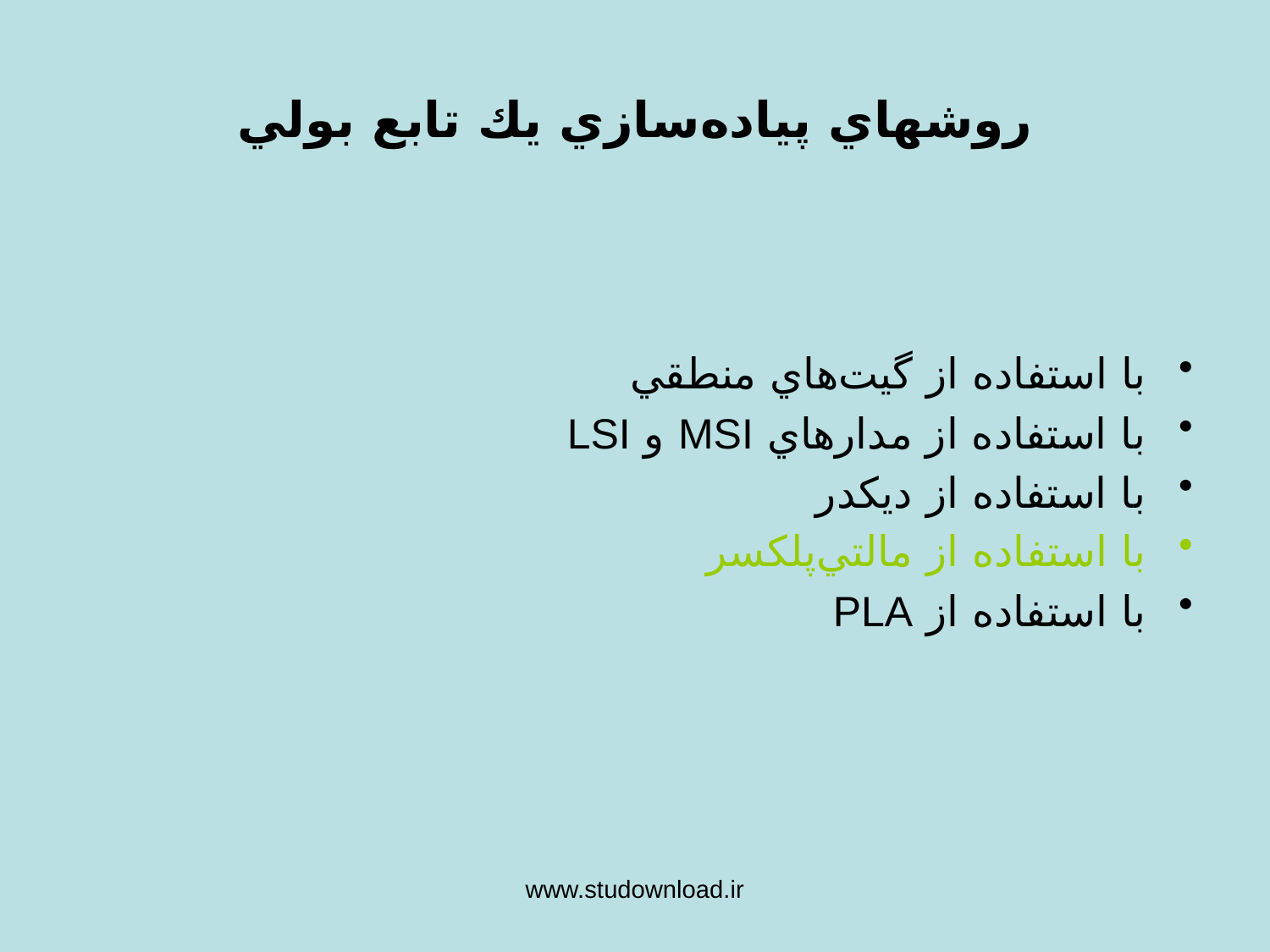

روشهاي پياده‌سازي يك تابع بولي

با استفاده از گيت‌هاي منطقي
با استفاده از مدارهاي MSI و LSI
با استفاده از ديكدر
با استفاده از مالتي‌پلكسر
با استفاده از PLA

www.studownload.ir